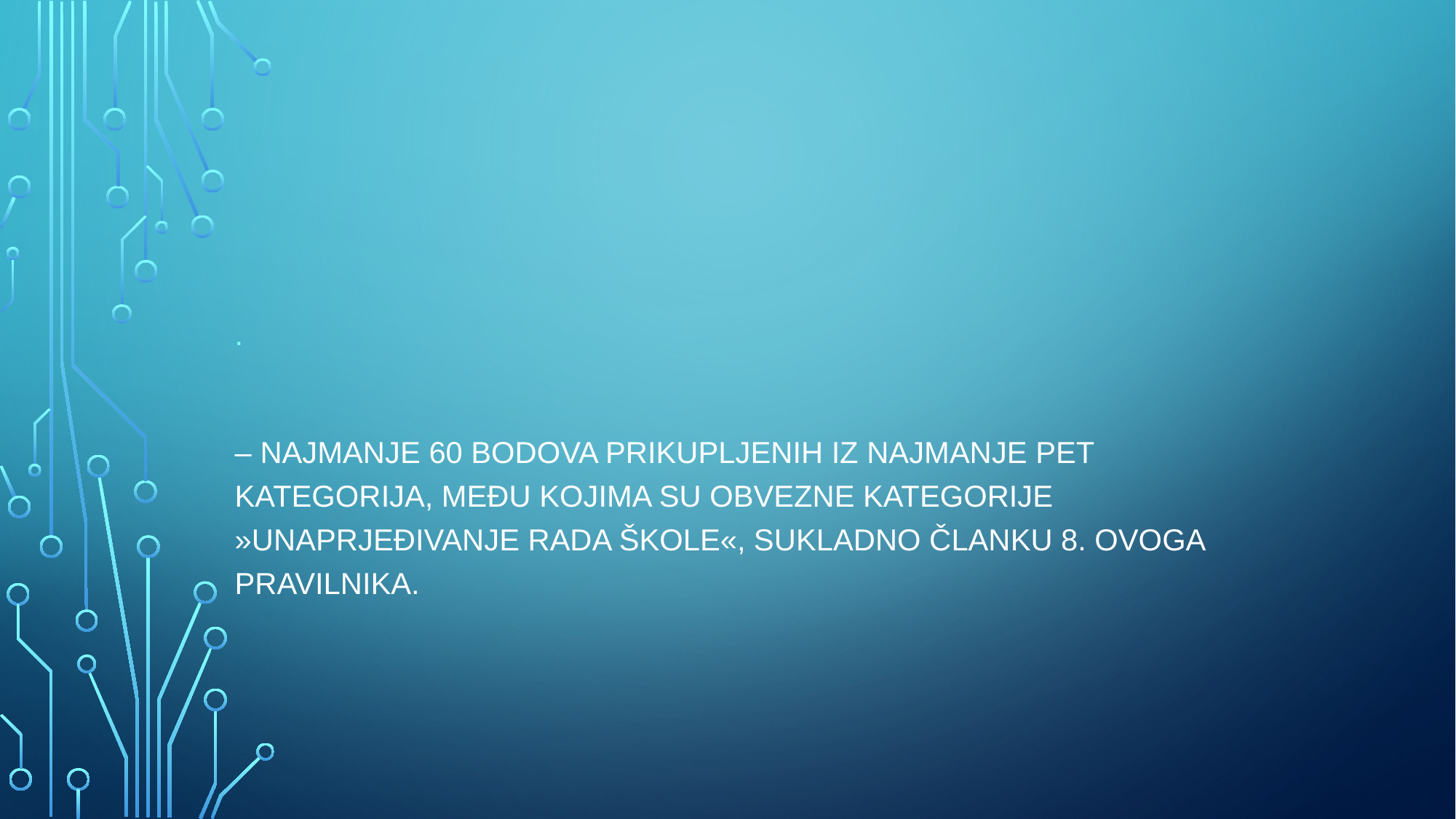

#

.

– najmanje 60 bodova prikupljenih iz NAJMANJE pet kategorija, među kojima su obvezne kategorije »Unaprjeđivanje rada škole«, sukladno članku 8. ovoga Pravilnika.